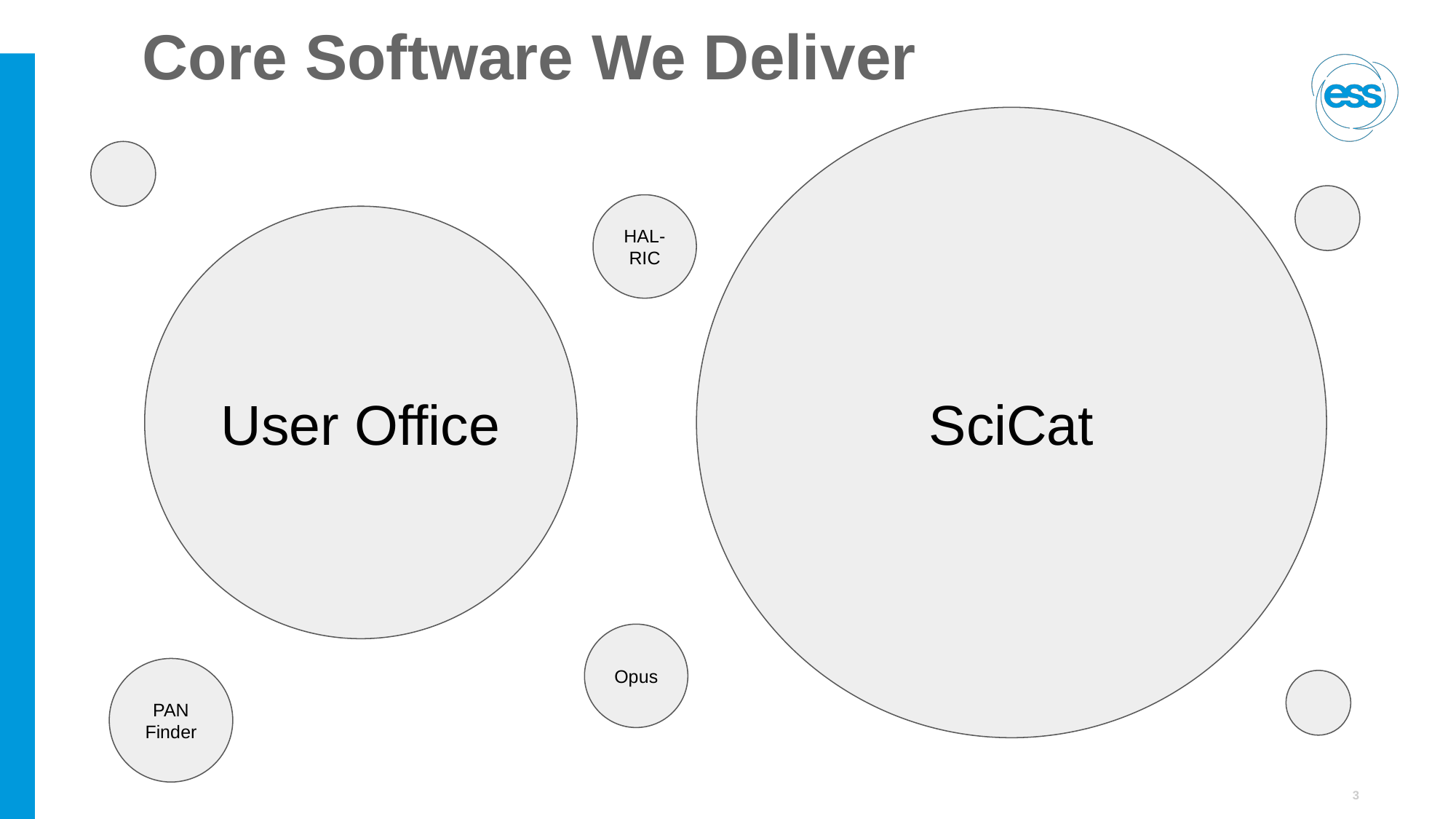

# Core Software We Deliver
SciCat

HAL-RIC
User Office
Opus
PAN Finder

3